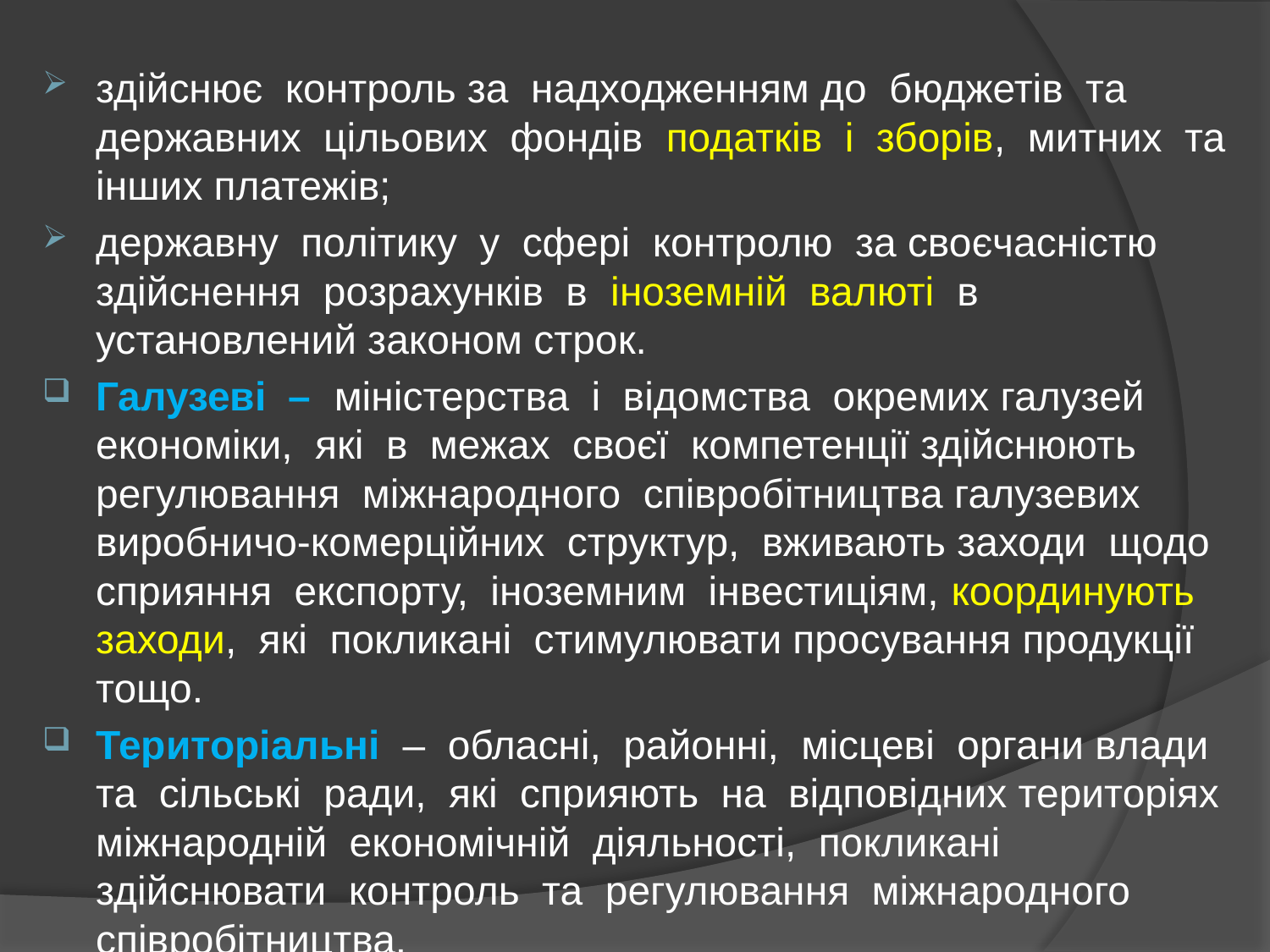

здійснює  контроль за  надходженням до  бюджетів  та державних  цільових  фондів  податків  і  зборів,  митних  та інших платежів;
державну  політику  у  сфері  контролю  за своєчасністю  здійснення  розрахунків  в  іноземній  валюті  в установлений законом строк.
Галузеві  –  міністерства  і  відомства  окремих галузей  економіки,  які  в  межах  своєї  компетенції здійснюють  регулювання  міжнародного  співробітництва галузевих  виробничо-комерційних  структур,  вживають заходи  щодо  сприяння  експорту,  іноземним  інвестиціям, координують  заходи,  які  покликані  стимулювати просування продукції тощо.
Територіальні  –  обласні,  районні,  місцеві  органи влади  та  сільські  ради,  які  сприяють  на  відповідних територіях  міжнародній  економічній  діяльності,  покликані здійснювати  контроль  та  регулювання  міжнародного співробітництва.